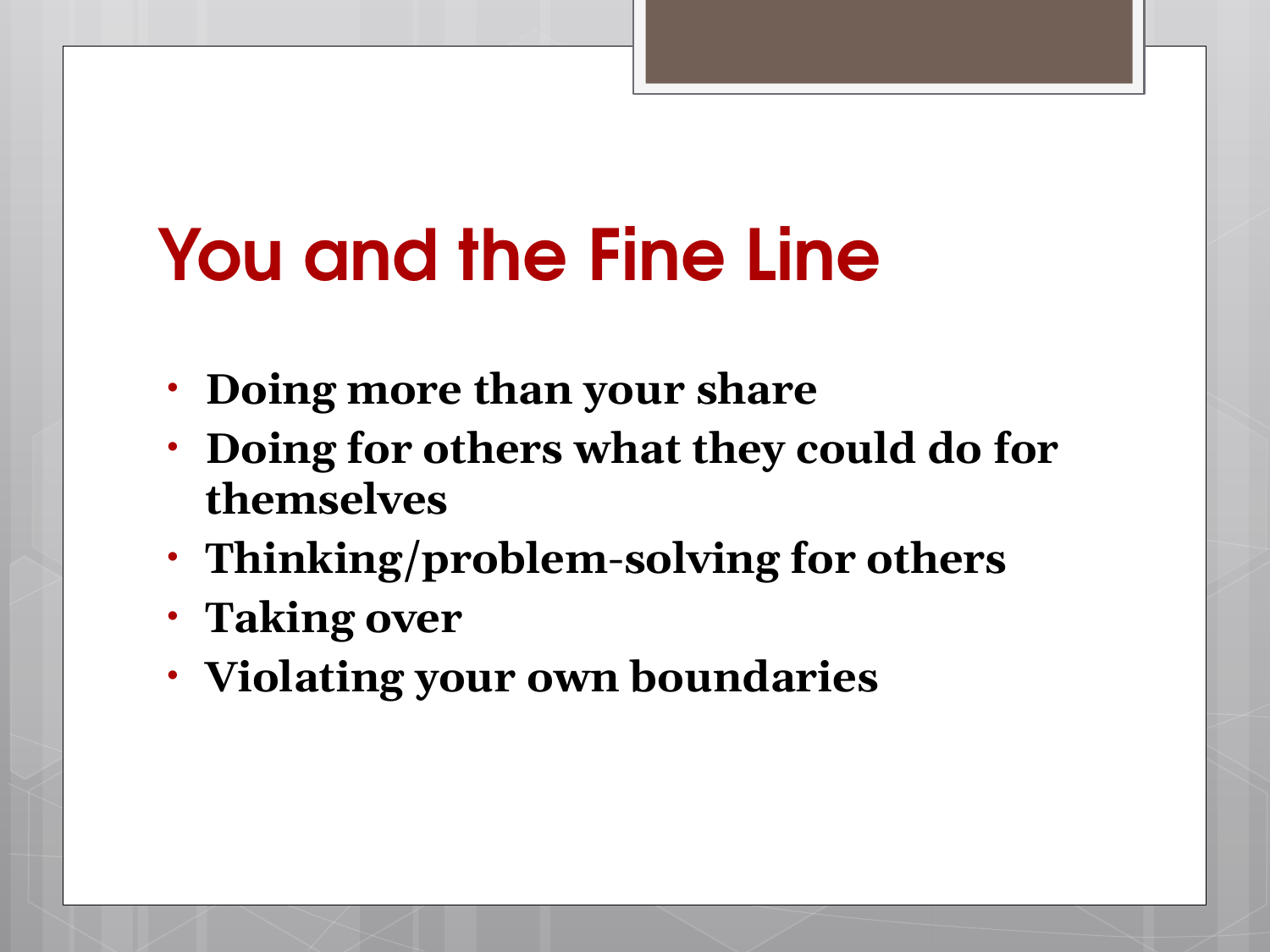

# You and the Fine Line

Doing more than your share
Doing for others what they could do for themselves
Thinking/problem-solving for others
Taking over
Violating your own boundaries